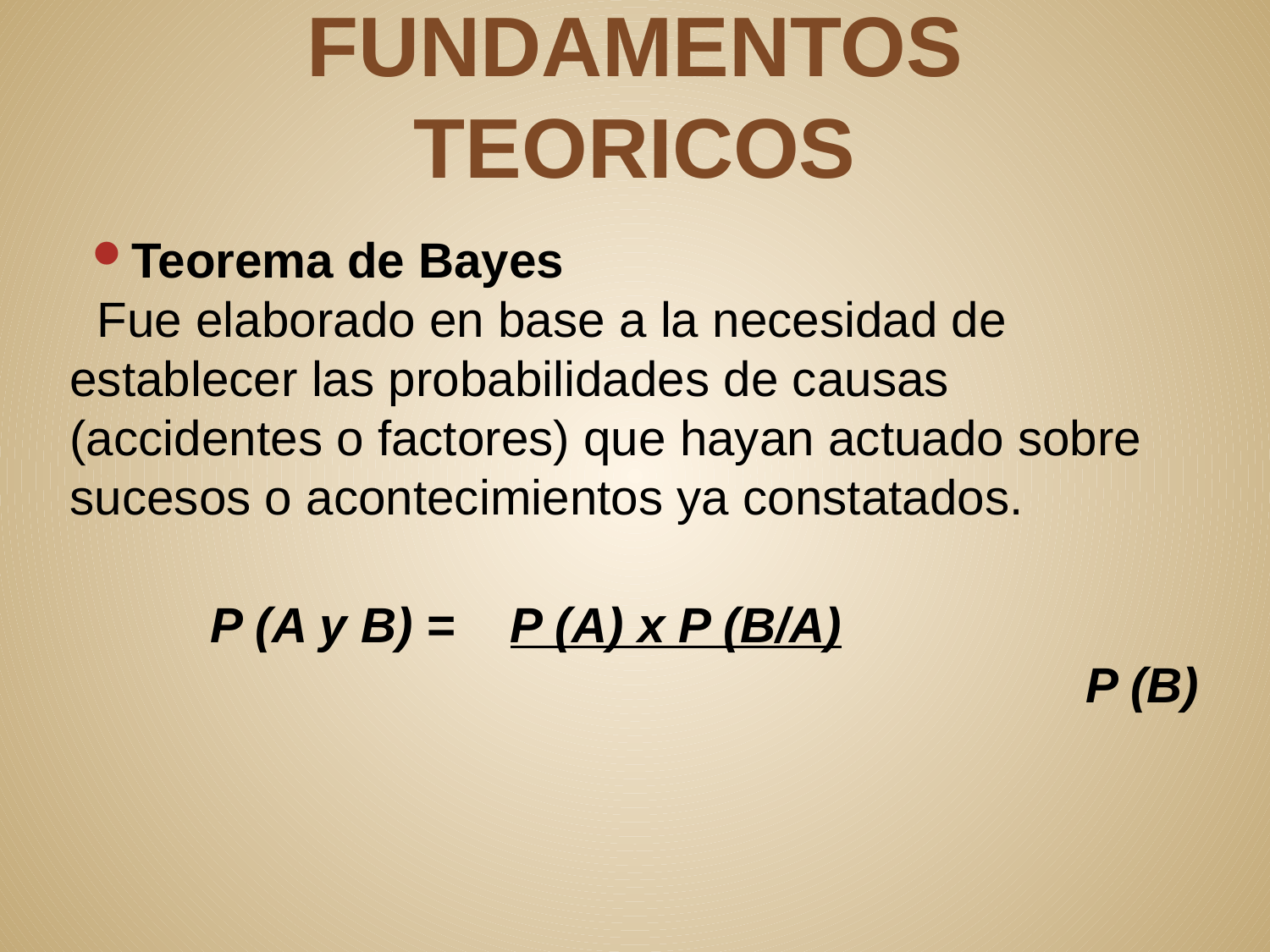

# FUNDAMENTOS TEORICOS
Teorema de Bayes
  Fue elaborado en base a la necesidad de establecer las probabilidades de causas (accidentes o factores) que hayan actuado sobre sucesos o acontecimientos ya constatados.

	 P (A y B) =    P (A) x P (B/A)	                                                             				P (B)